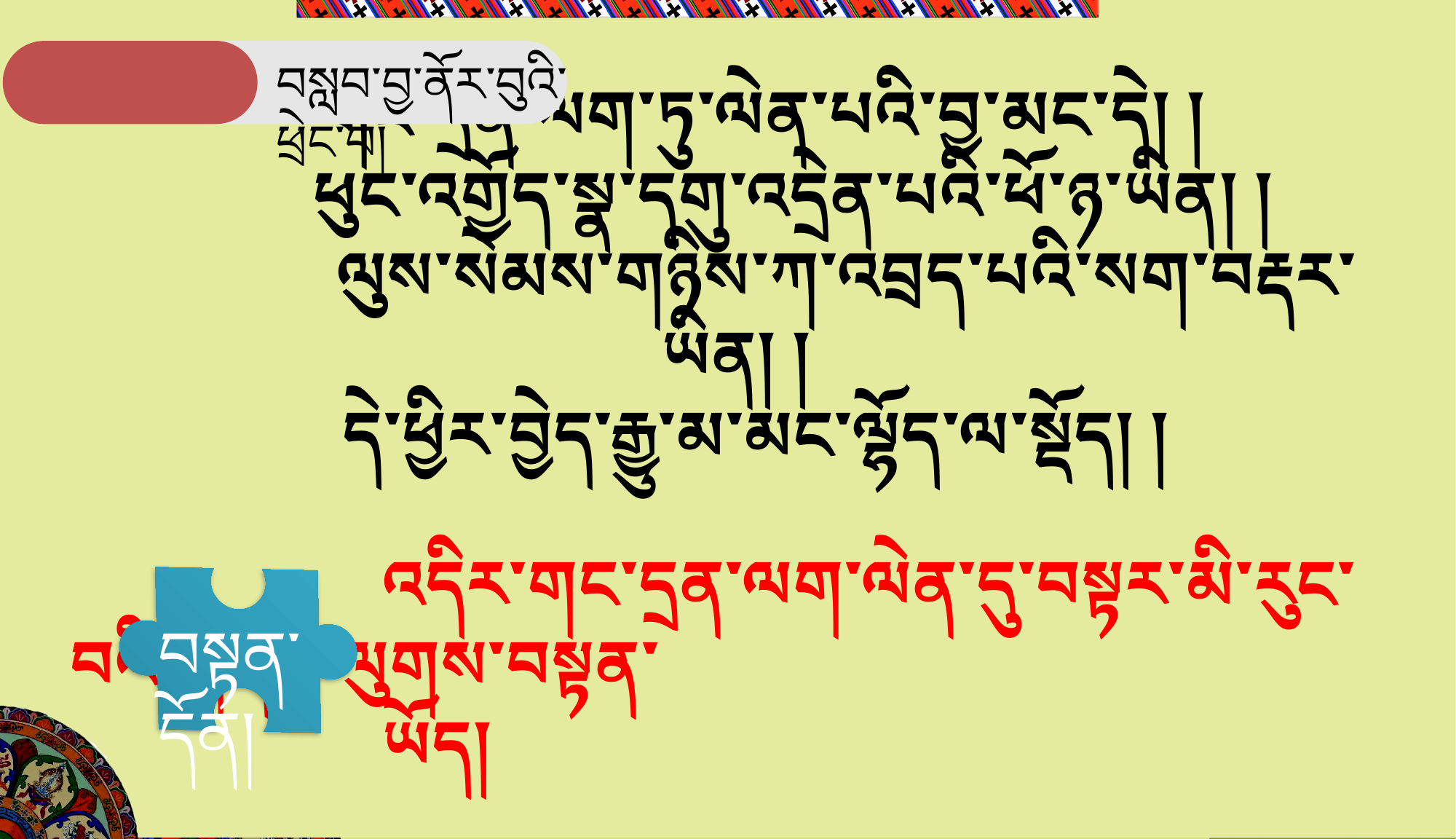

བསླབ་བྱ་ནོར་བུའི་ཕྲེང་བ།
 གང་དྲན་ལག་ཏུ་ལེན་པའི་བྱ་མང་དེ། །
     ཕུང་འགྱོད་སྣ་དགུ་འདྲེན་པའི་ཕོ་ཉ་ཡིན། །
            ལུས་སེམས་གཉིས་ཀ་འབྲད་པའི་སག་བརྡར་ཡིན། །
དེ་ཕྱིར་བྱེད་རྒྱུ་མ་མང་ལྷོད་ལ་སྡོད། །

                  འདིར་གང་དྲན་ལག་ལེན་དུ་བསྟར་མི་རུང་བའི་གནས་ལུགས་བསྟན་
                  ཡོད།

བསྟན་དོན།